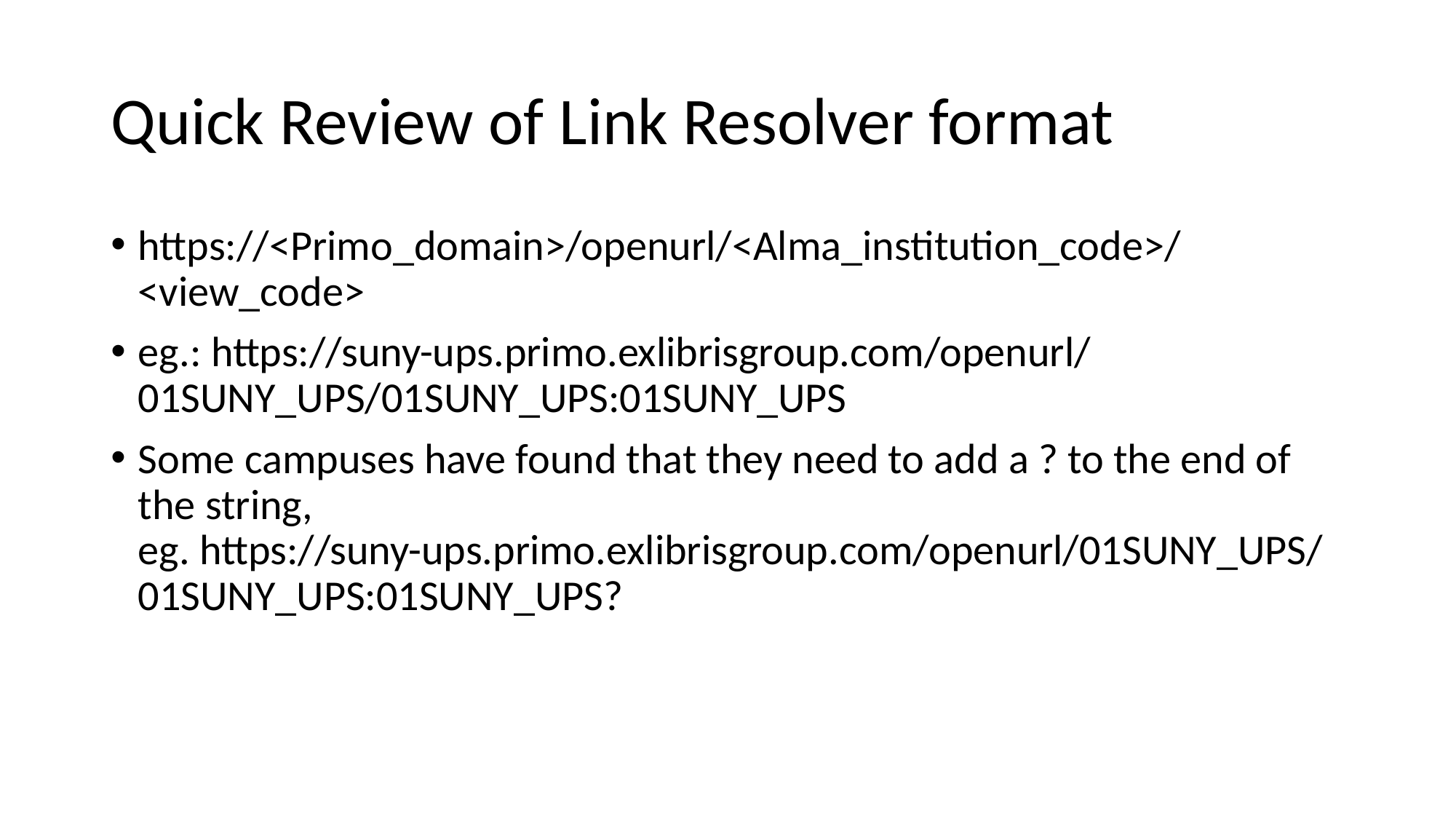

# Quick Review of Link Resolver format
https://<Primo_domain>/openurl/<Alma_institution_code>/<view_code>
eg.: https://suny-ups.primo.exlibrisgroup.com/openurl/01SUNY_UPS/01SUNY_UPS:01SUNY_UPS
Some campuses have found that they need to add a ? to the end of the string, eg. https://suny-ups.primo.exlibrisgroup.com/openurl/01SUNY_UPS/01SUNY_UPS:01SUNY_UPS?